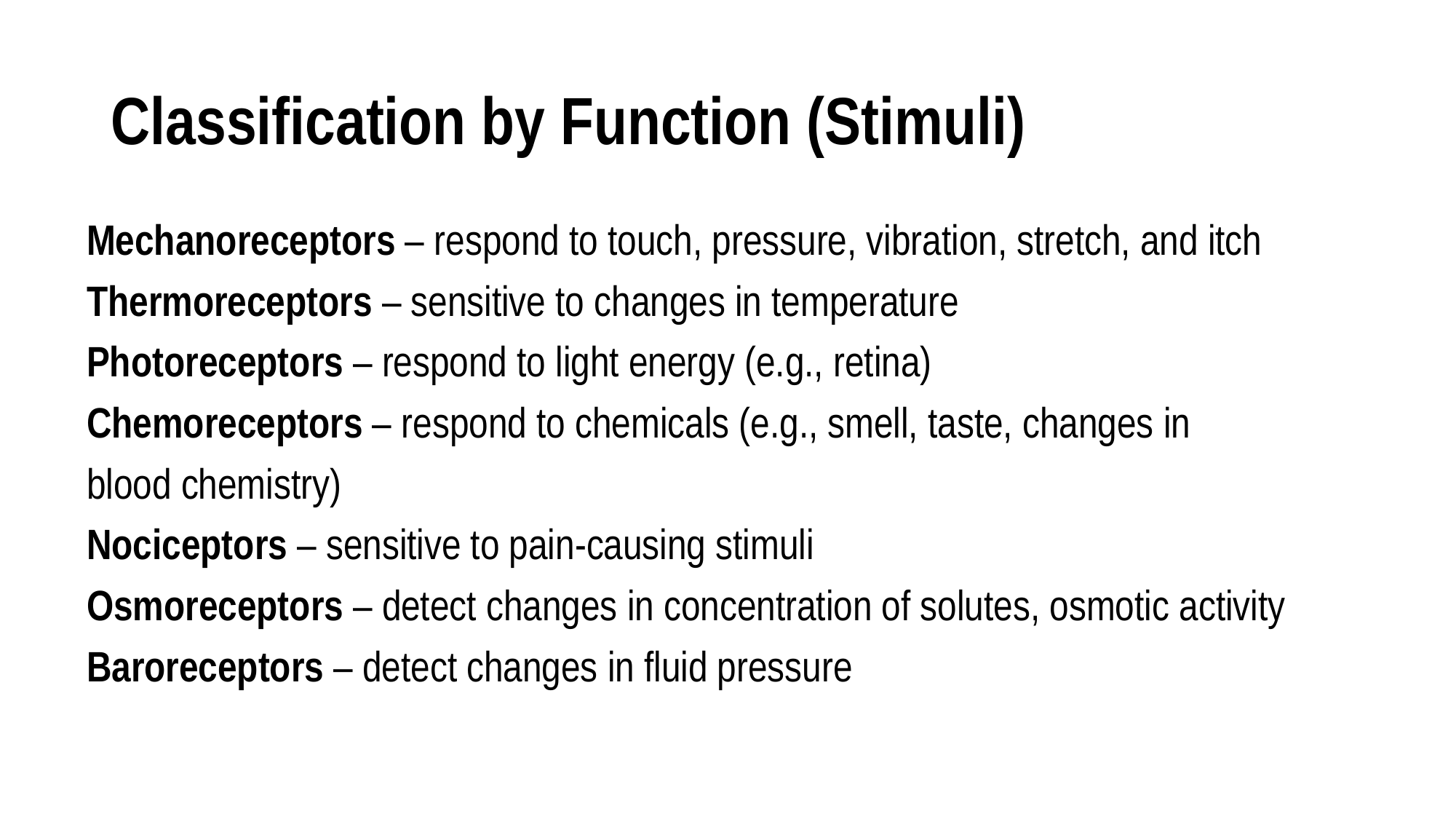

# Classification by Function (Stimuli)
Mechanoreceptors – respond to touch, pressure, vibration, stretch, and itch
Thermoreceptors – sensitive to changes in temperature
Photoreceptors – respond to light energy (e.g., retina)
Chemoreceptors – respond to chemicals (e.g., smell, taste, changes in
blood chemistry)
Nociceptors – sensitive to pain-causing stimuli
Osmoreceptors – detect changes in concentration of solutes, osmotic activity
Baroreceptors – detect changes in fluid pressure